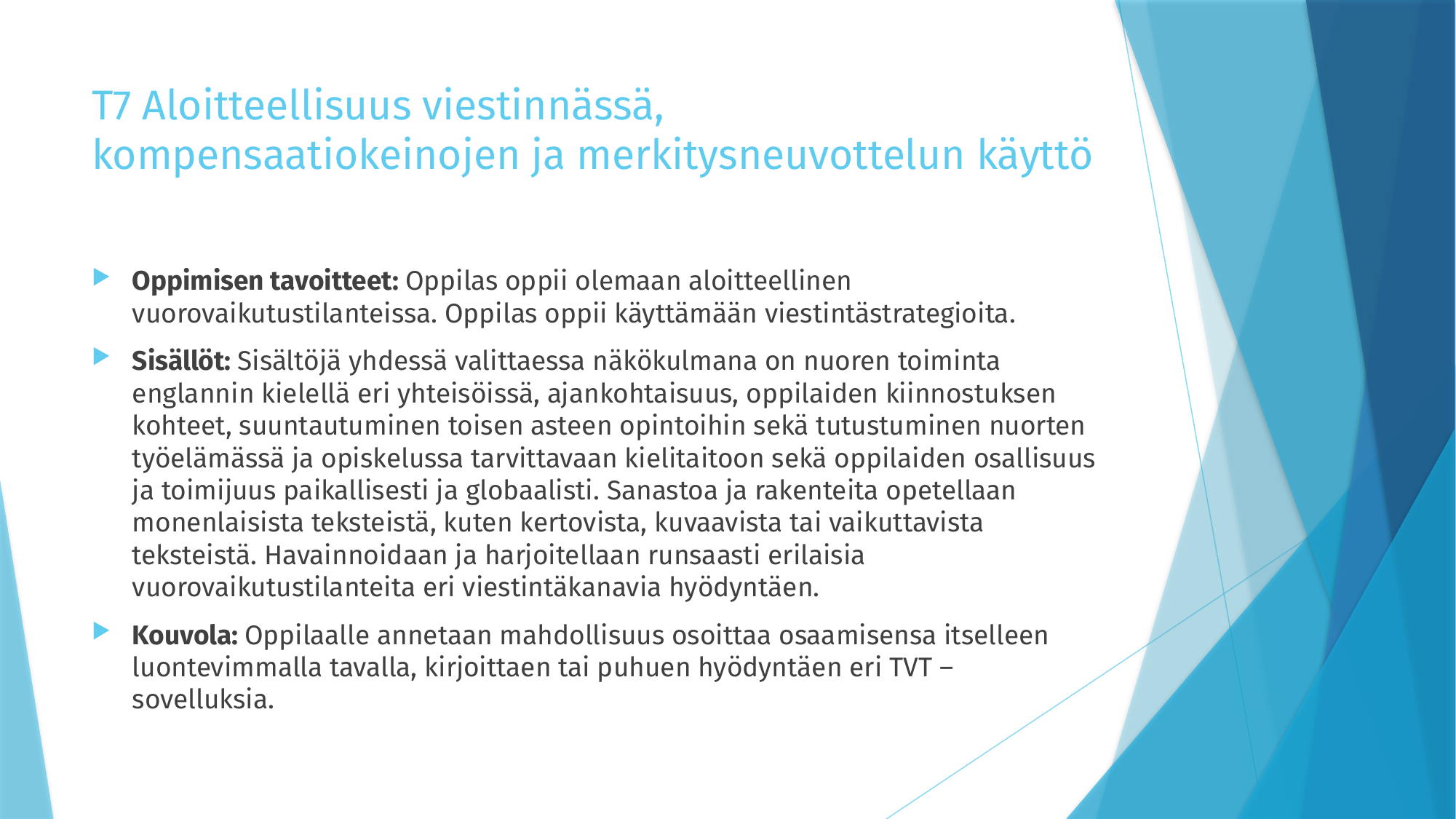

# T7 Aloitteellisuus viestinnässä, kompensaatiokeinojen ja merkitysneuvottelun käyttö
Oppimisen tavoitteet: Oppilas oppii olemaan aloitteellinen vuorovaikutustilanteissa. Oppilas oppii käyttämään viestintästrategioita.
Sisällöt: Sisältöjä yhdessä valittaessa näkökulmana on nuoren toiminta englannin kielellä eri yhteisöissä, ajankohtaisuus, oppilaiden kiinnostuksen kohteet, suuntautuminen toisen asteen opintoihin sekä tutustuminen nuorten työelämässä ja opiskelussa tarvittavaan kielitaitoon sekä oppilaiden osallisuus ja toimijuus paikallisesti ja globaalisti. Sanastoa ja rakenteita opetellaan monenlaisista teksteistä, kuten kertovista, kuvaavista tai vaikuttavista teksteistä. Havainnoidaan ja harjoitellaan runsaasti erilaisia vuorovaikutustilanteita eri viestintäkanavia hyödyntäen.
Kouvola: Oppilaalle annetaan mahdollisuus osoittaa osaamisensa itselleen luontevimmalla tavalla, kirjoittaen tai puhuen hyödyntäen eri TVT –sovelluksia.